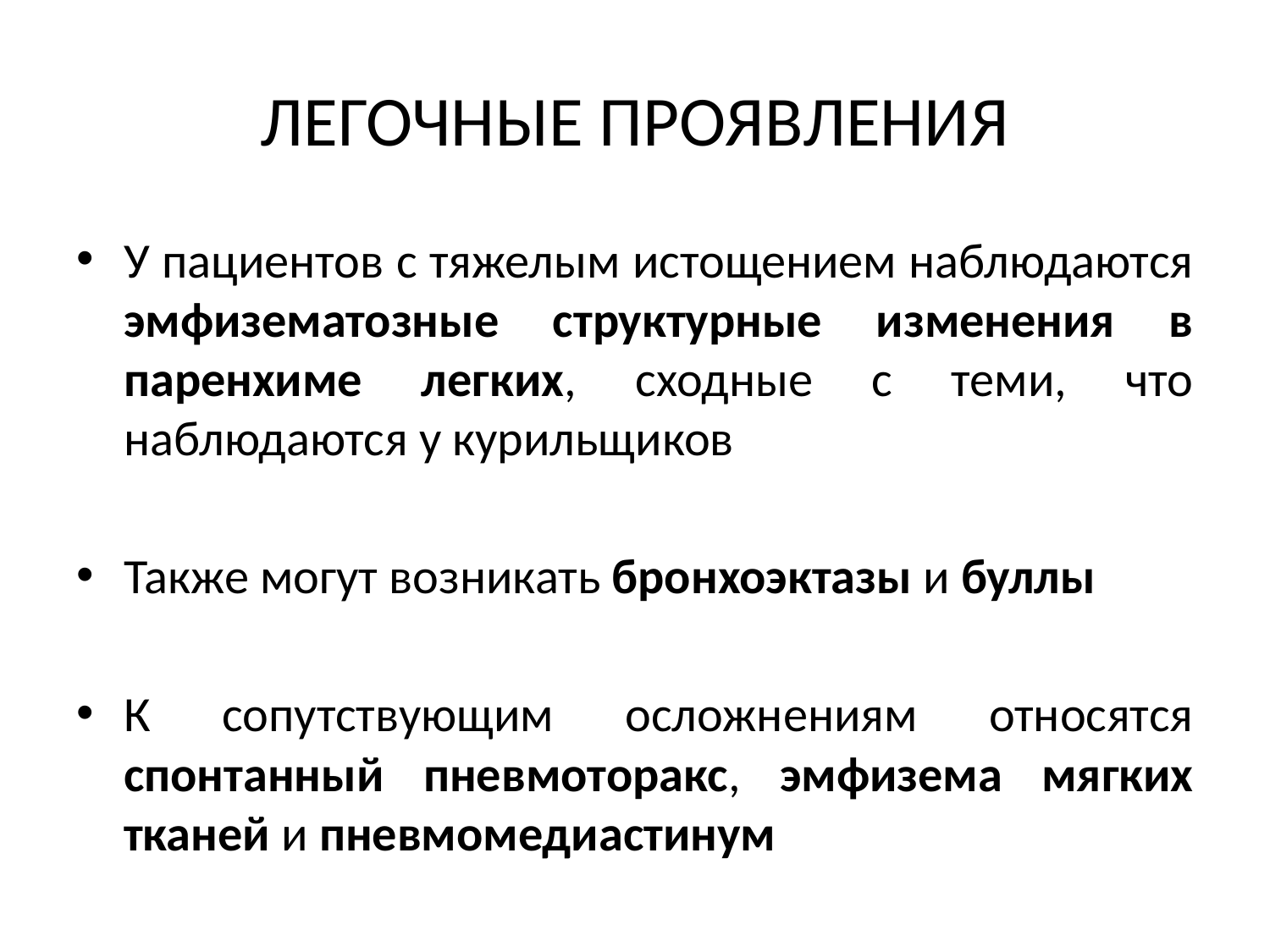

# ЛЕГОЧНЫЕ ПРОЯВЛЕНИЯ
У пациентов с тяжелым истощением наблюдаются эмфизематозные структурные изменения в паренхиме легких, сходные с теми, что наблюдаются у курильщиков

Также могут возникать бронхоэктазы и буллы

К сопутствующим осложнениям относятся спонтанный пневмоторакс, эмфизема мягких тканей и пневмомедиастинум